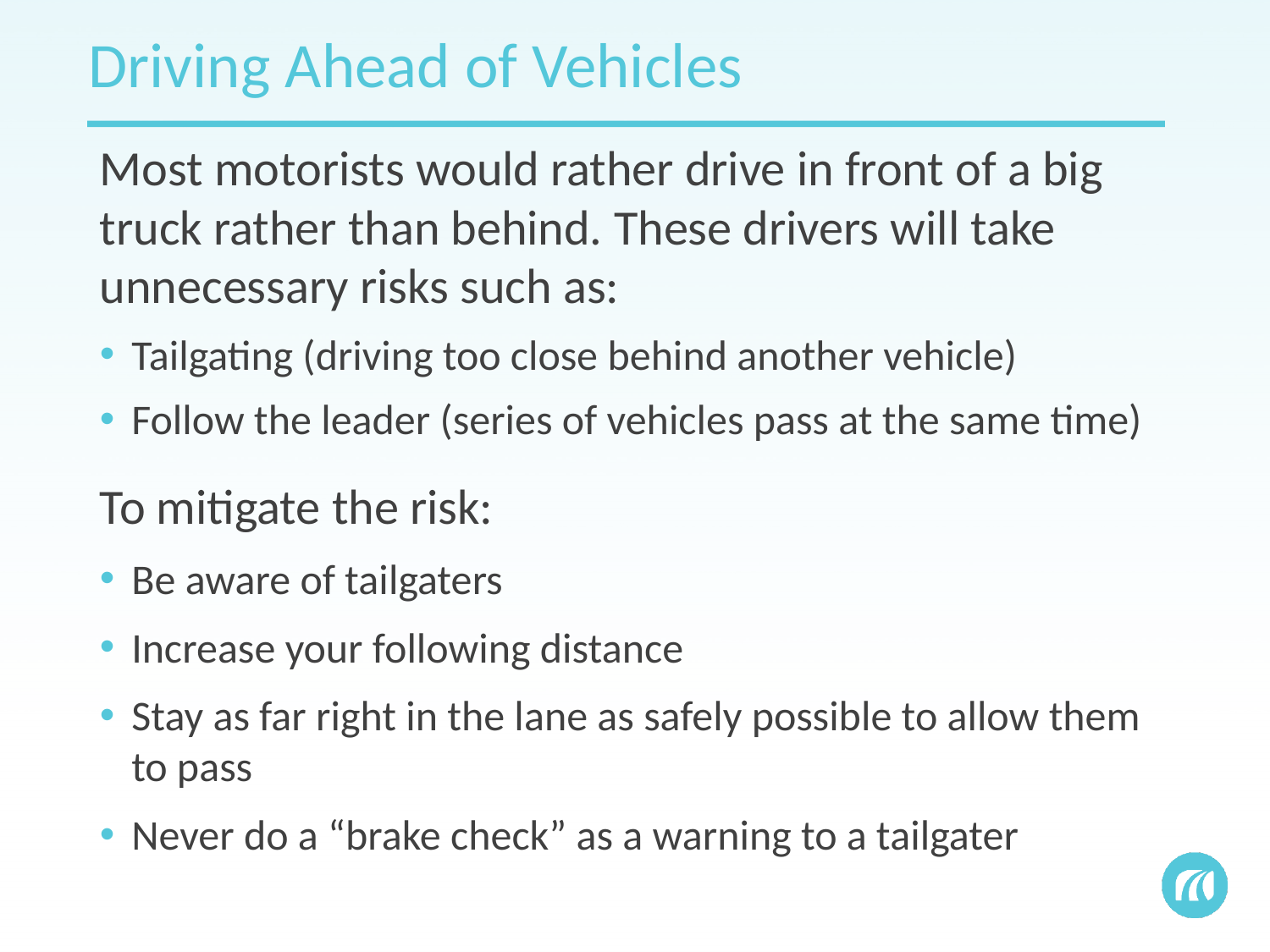

# Driving Ahead of Vehicles
Most motorists would rather drive in front of a big truck rather than behind. These drivers will take unnecessary risks such as:
Tailgating (driving too close behind another vehicle)
Follow the leader (series of vehicles pass at the same time)
To mitigate the risk:
Be aware of tailgaters
Increase your following distance
Stay as far right in the lane as safely possible to allow them to pass
Never do a “brake check” as a warning to a tailgater